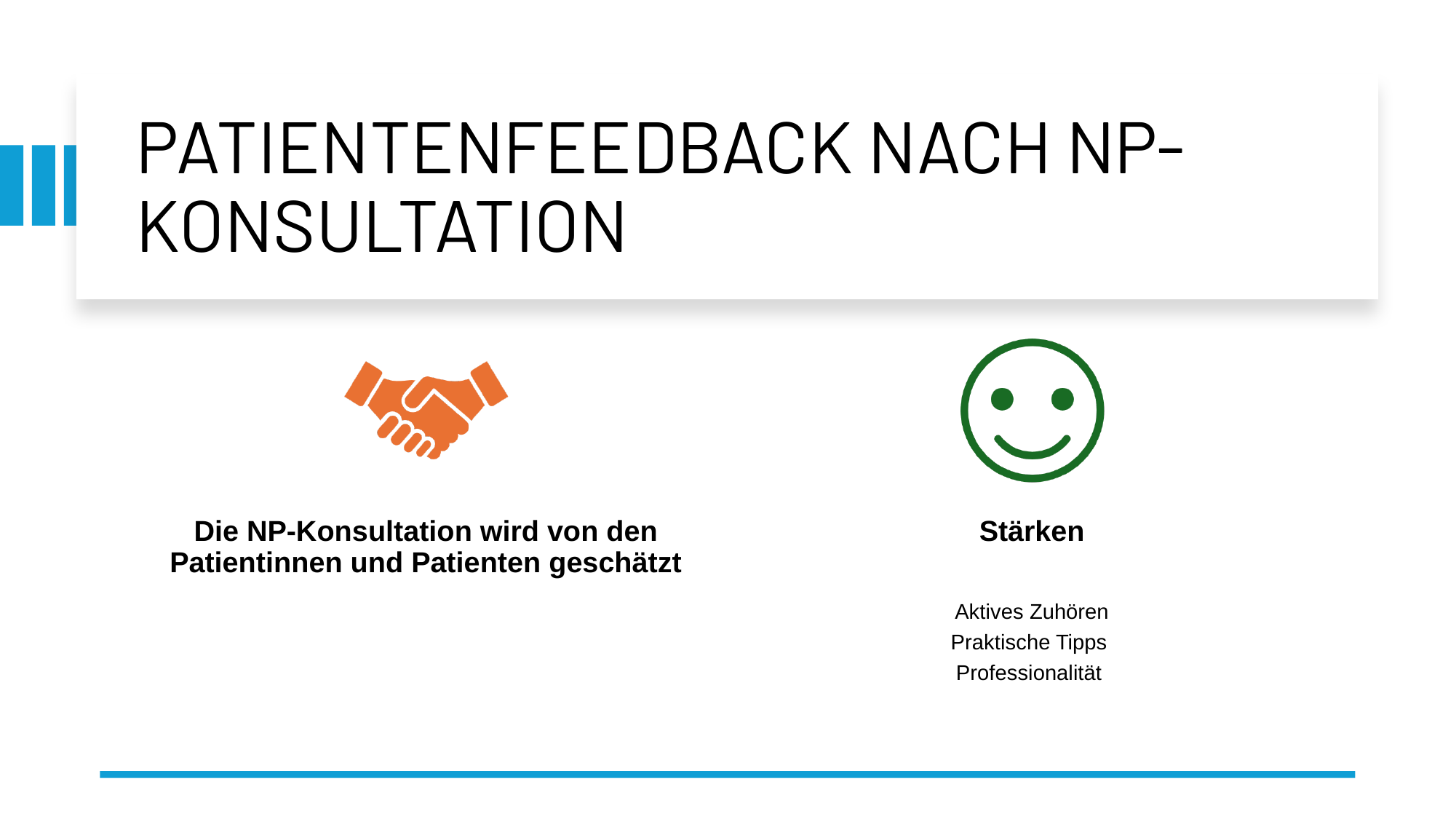

Patientenfeedback nach NP-Konsultation

Die NP-Konsultation wird von den Patientinnen und Patienten geschätzt
Stärken
Aktives Zuhören
Praktische Tipps
Professionalität